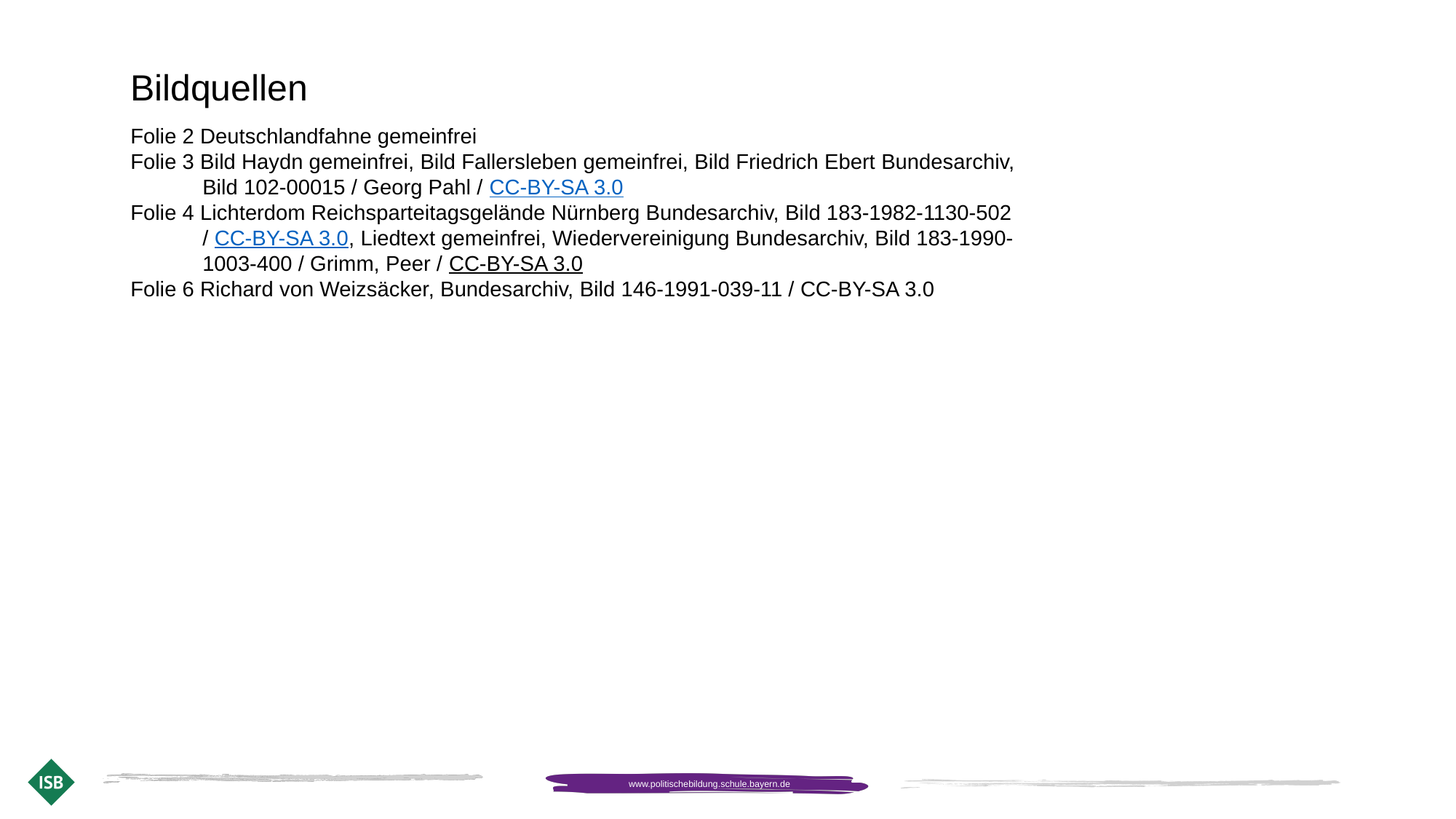

Bildquellen
Folie 2 Deutschlandfahne gemeinfrei
Folie 3 Bild Haydn gemeinfrei, Bild Fallersleben gemeinfrei, Bild Friedrich Ebert Bundesarchiv,
            Bild 102-00015 / Georg Pahl / CC-BY-SA 3.0
Folie 4 Lichterdom Reichsparteitagsgelände Nürnberg Bundesarchiv, Bild 183-1982-1130-502
            / CC-BY-SA 3.0, Liedtext gemeinfrei, Wiedervereinigung Bundesarchiv, Bild 183-1990-
            1003-400 / Grimm, Peer / CC-BY-SA 3.0
Folie 6 Richard von Weizsäcker, Bundesarchiv, Bild 146-1991-039-11 / CC-BY-SA 3.0